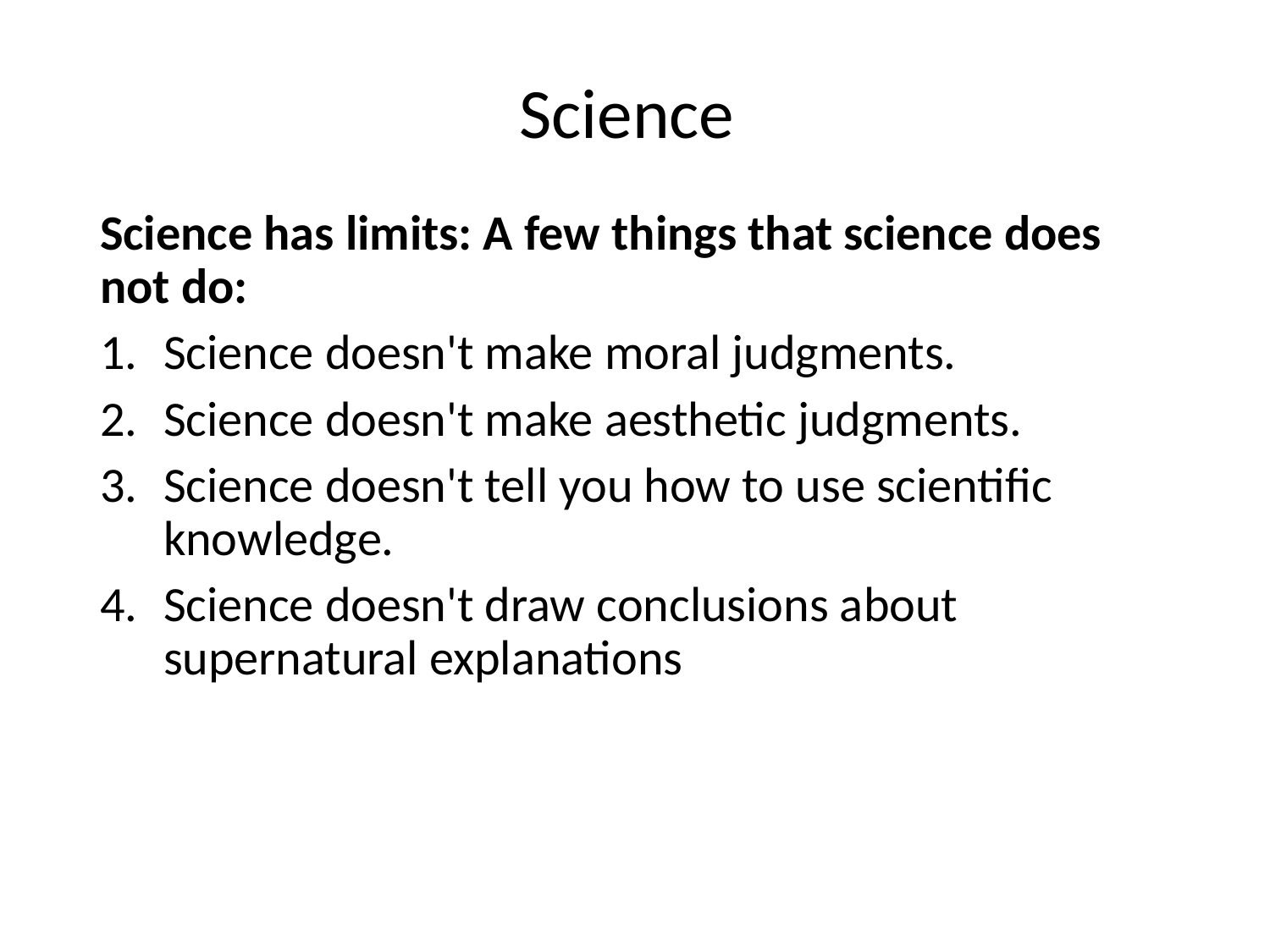

# Science
Science has limits: A few things that science does not do:
Science doesn't make moral judgments.
Science doesn't make aesthetic judgments.
Science doesn't tell you how to use scientific knowledge.
Science doesn't draw conclusions about supernatural explanations